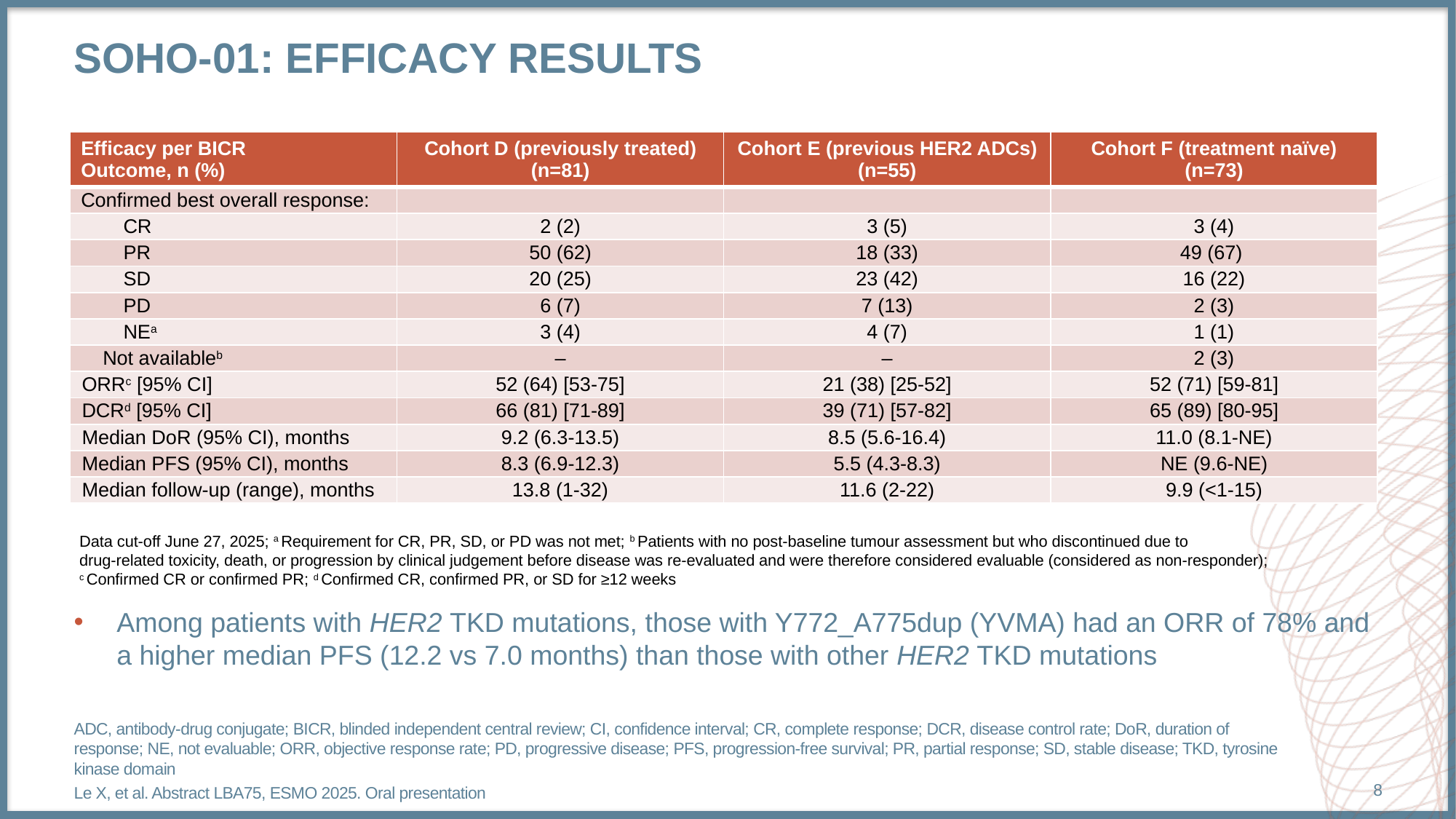

# Soho-01: efficacy results
| Efficacy per BICR Outcome, n (%) | Cohort D (previously treated) (n=81) | Cohort E (previous HER2 ADCs) (n=55) | Cohort F (treatment naïve) (n=73) |
| --- | --- | --- | --- |
| Confirmed best overall response: |  |  |  |
| CR | 2 (2) | 3 (5) | 3 (4) |
| PR | 50 (62) | 18 (33) | 49 (67) |
| SD | 20 (25) | 23 (42) | 16 (22) |
| PD | 6 (7) | 7 (13) | 2 (3) |
| NEa | 3 (4) | 4 (7) | 1 (1) |
| Not availableb | – | – | 2 (3) |
| ORRc [95% CI] | 52 (64) [53-75] | 21 (38) [25-52] | 52 (71) [59-81] |
| DCRd [95% CI] | 66 (81) [71-89] | 39 (71) [57-82] | 65 (89) [80-95] |
| Median DoR (95% CI), months | 9.2 (6.3-13.5) | 8.5 (5.6-16.4) | 11.0 (8.1-NE) |
| Median PFS (95% CI), months | 8.3 (6.9-12.3) | 5.5 (4.3-8.3) | NE (9.6-NE) |
| Median follow-up (range), months | 13.8 (1-32) | 11.6 (2-22) | 9.9 (<1-15) |
Data cut-off June 27, 2025; a Requirement for CR, PR, SD, or PD was not met; b Patients with no post-baseline tumour assessment but who discontinued due to
drug-related toxicity, death, or progression by clinical judgement before disease was re-evaluated and were therefore considered evaluable (considered as non-responder);
c Confirmed CR or confirmed PR; d Confirmed CR, confirmed PR, or SD for ≥12 weeks
Among patients with HER2 TKD mutations, those with Y772_A775dup (YVMA) had an ORR of 78% and a higher median PFS (12.2 vs 7.0 months) than those with other HER2 TKD mutations

ADC, antibody-drug conjugate; BICR, blinded independent central review; CI, confidence interval; CR, complete response; DCR, disease control rate; DoR, duration of response; NE, not evaluable; ORR, objective response rate; PD, progressive disease; PFS, progression-free survival; PR, partial response; SD, stable disease; TKD, tyrosine kinase domain
Le X, et al. Abstract LBA75, ESMO 2025. Oral presentation
8